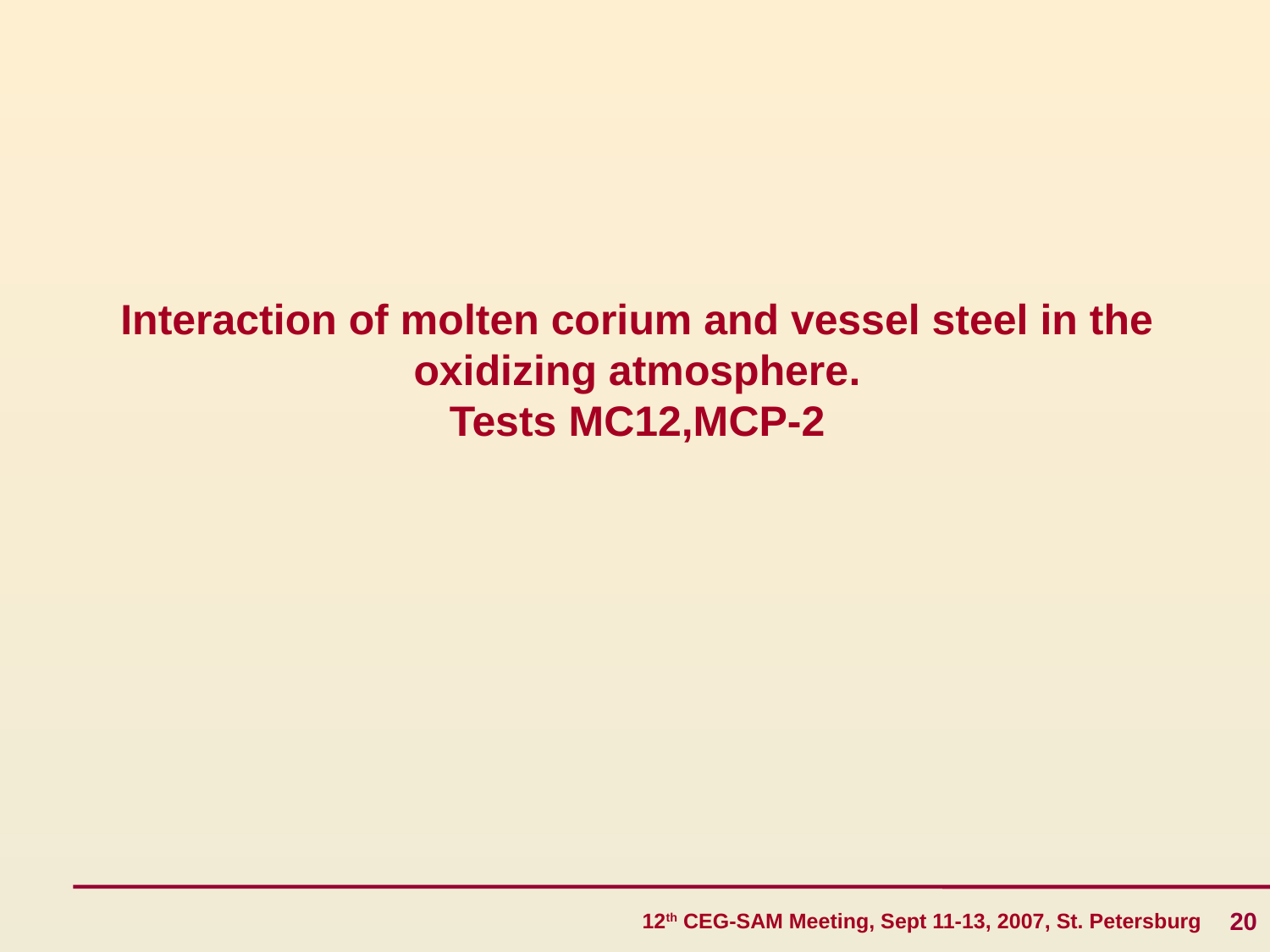

# Interaction of molten corium and vessel steel in the oxidizing atmosphere. Tests MC12,MCP-2
20